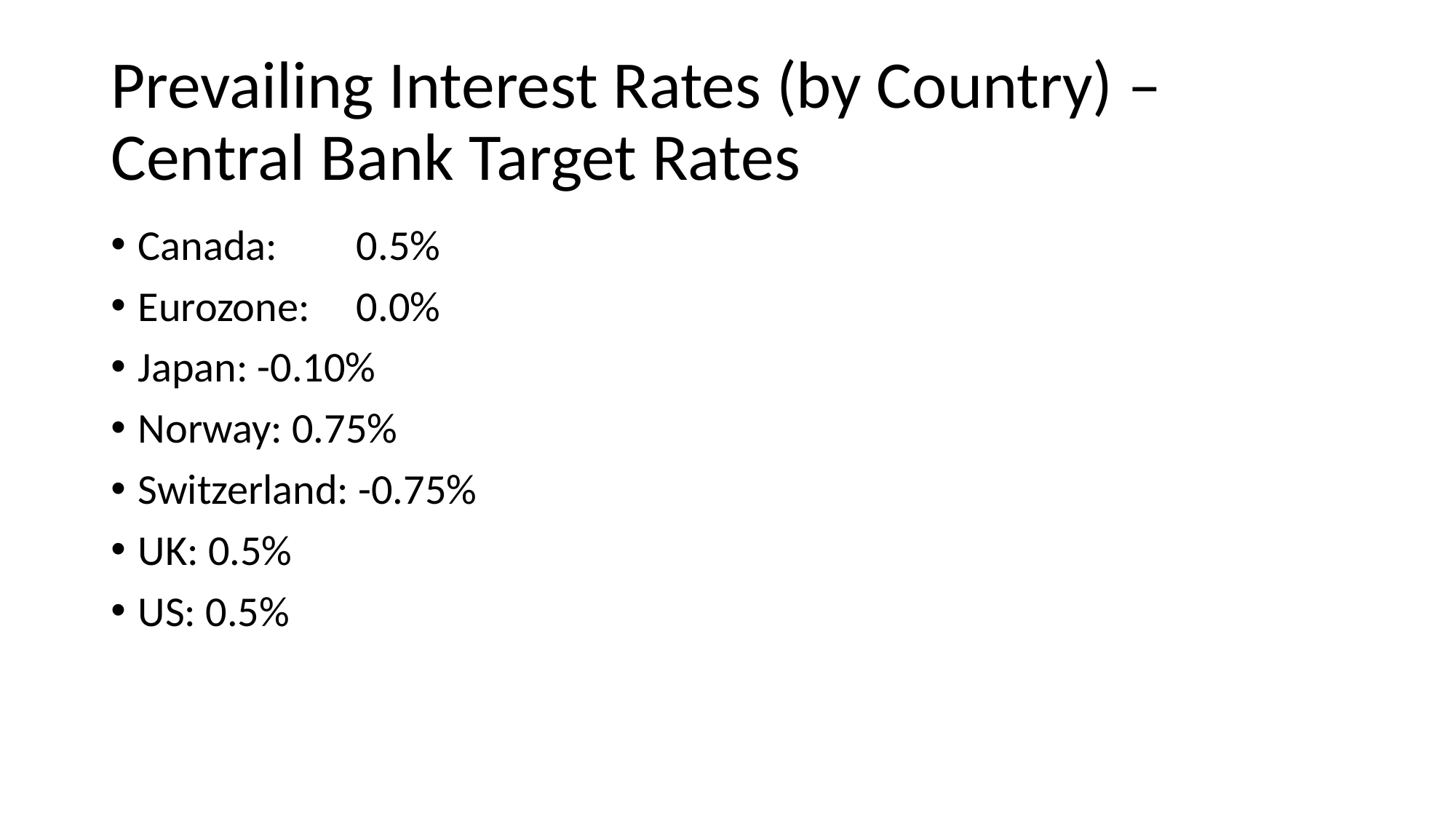

# Prevailing Interest Rates (by Country) – Central Bank Target Rates
Canada:	0.5%
Eurozone:	0.0%
Japan: -0.10%
Norway: 0.75%
Switzerland: -0.75%
UK: 0.5%
US: 0.5%